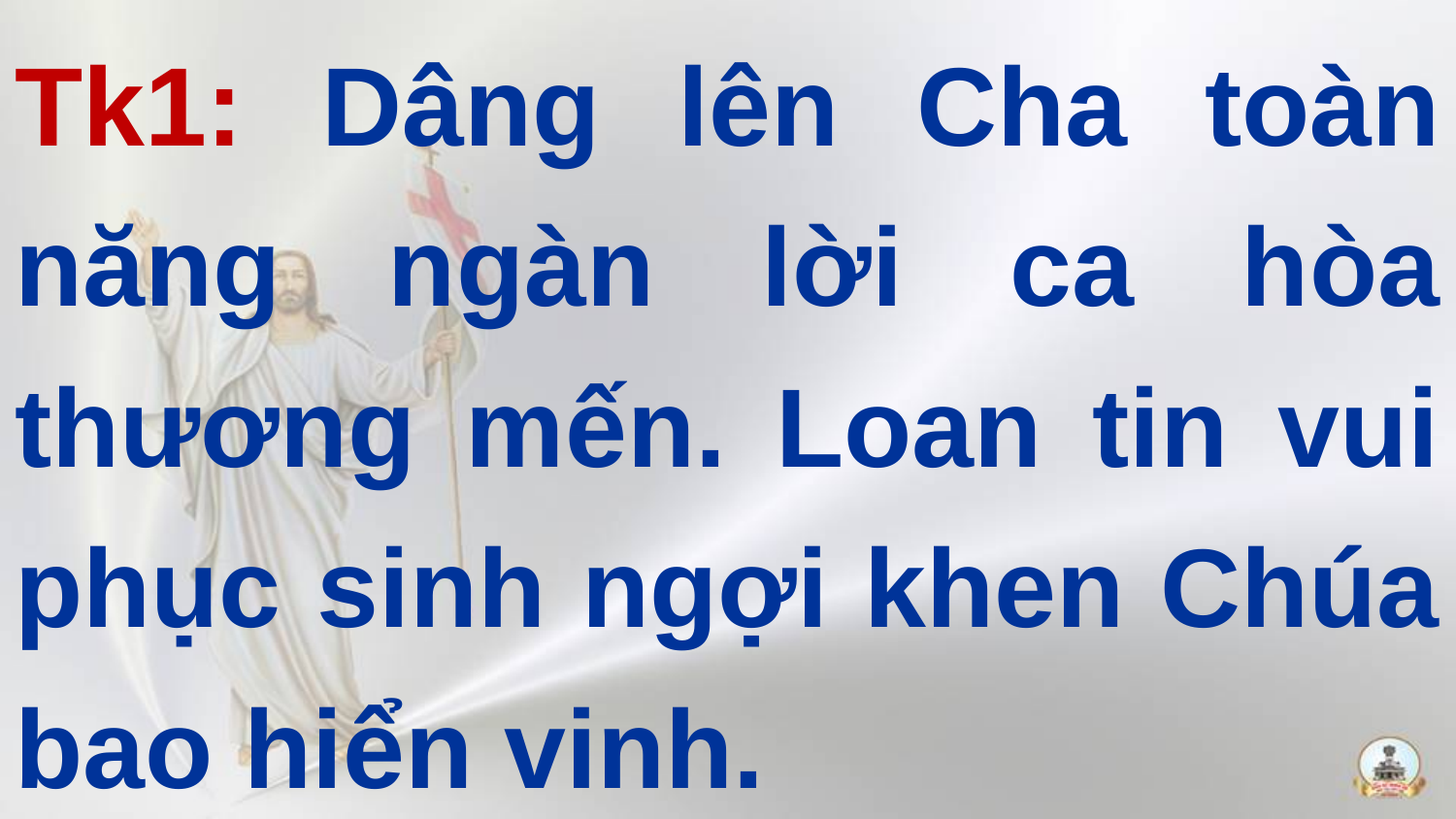

Tk1: Dâng lên Cha toàn năng ngàn lời ca hòa thương mến. Loan tin vui phục sinh ngợi khen Chúa bao hiển vinh.